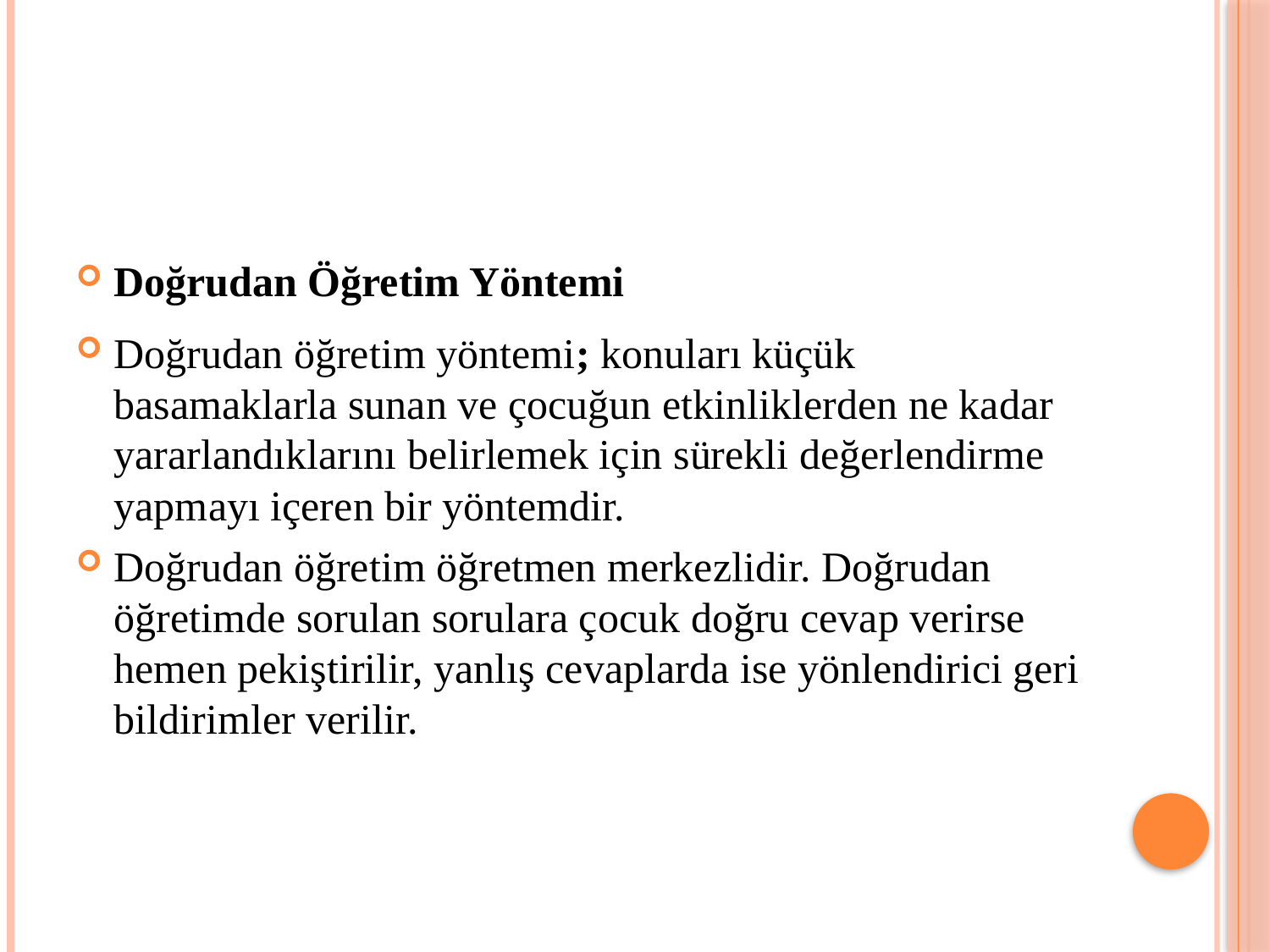

#
Doğrudan Öğretim Yöntemi
Doğrudan öğretim yöntemi; konuları küçük basamaklarla sunan ve çocuğun etkinliklerden ne kadar yararlandıklarını belirlemek için sürekli değerlendirme yapmayı içeren bir yöntemdir.
Doğrudan öğretim öğretmen merkezlidir. Doğrudan öğretimde sorulan sorulara çocuk doğru cevap verirse hemen pekiştirilir, yanlış cevaplarda ise yönlendirici geri bildirimler verilir.